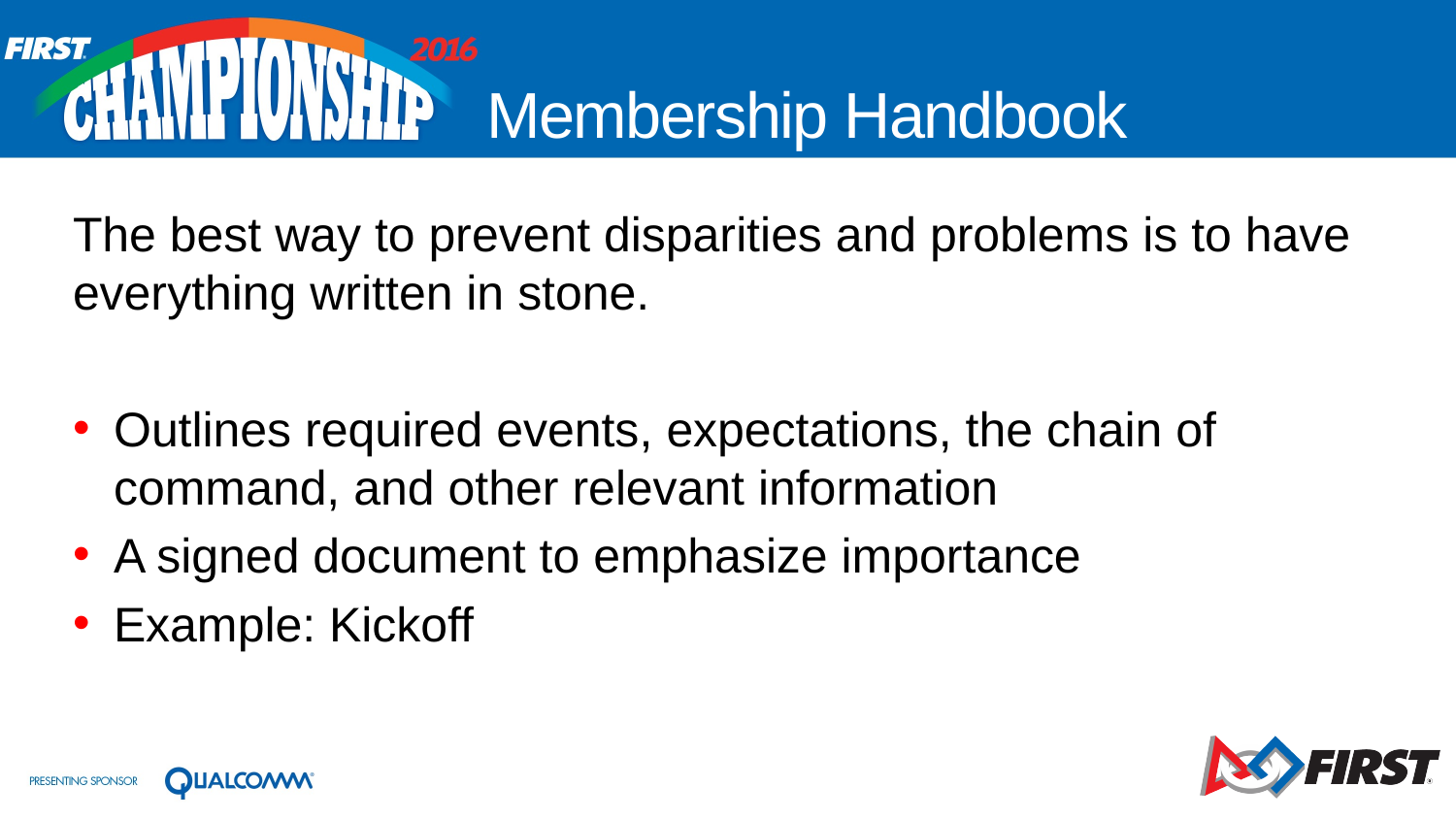

# Membership Handbook
The best way to prevent disparities and problems is to have everything written in stone.

Outlines required events, expectations, the chain of command, and other relevant information
A signed document to emphasize importance
Example: Kickoff